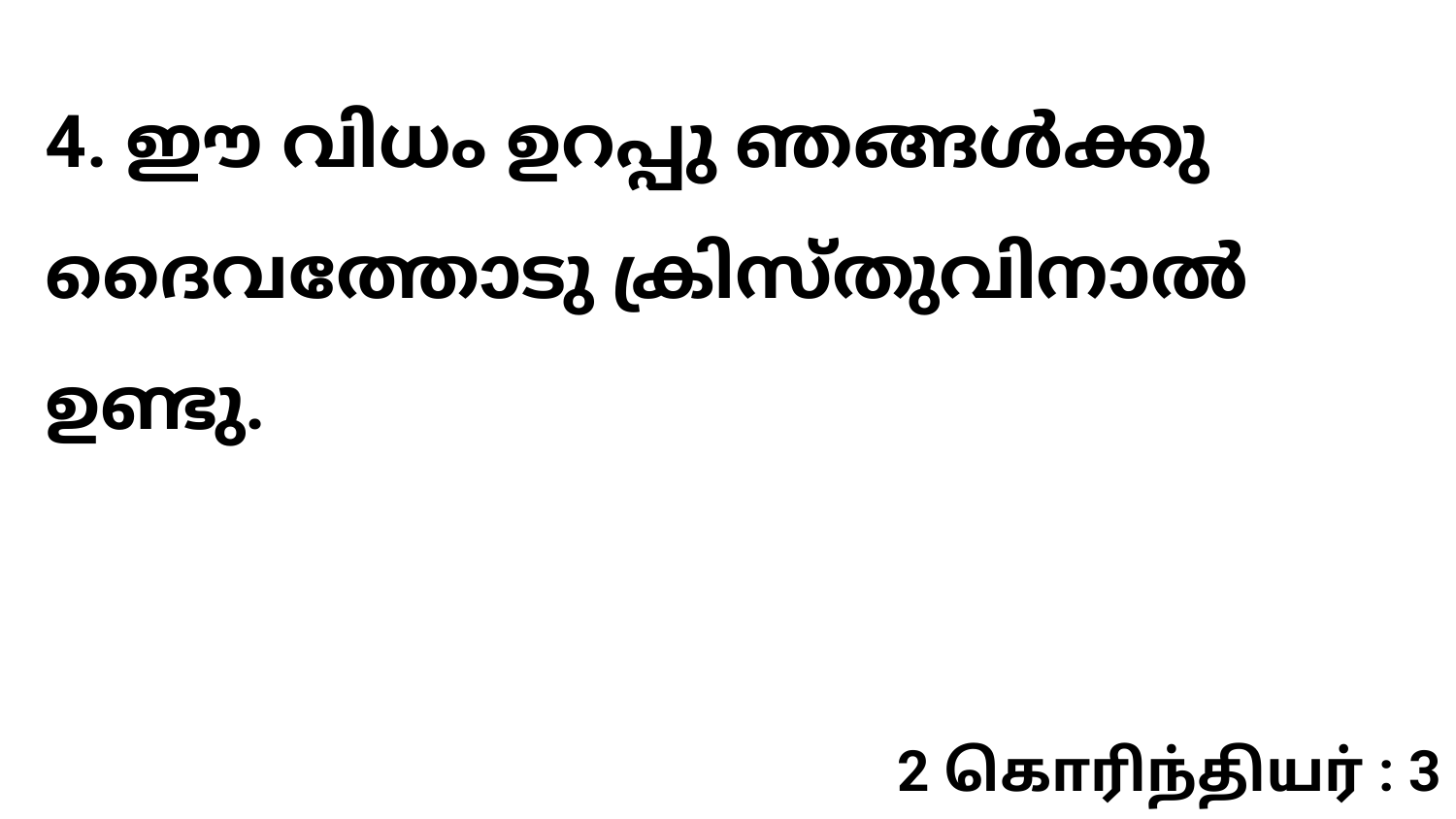

4. ഈ വിധം ഉറപ്പു ഞങ്ങൾക്കു ദൈവത്തോടു ക്രിസ്തുവിനാൽ ഉണ്ടു.
2 கொரிந்தியர் : 3